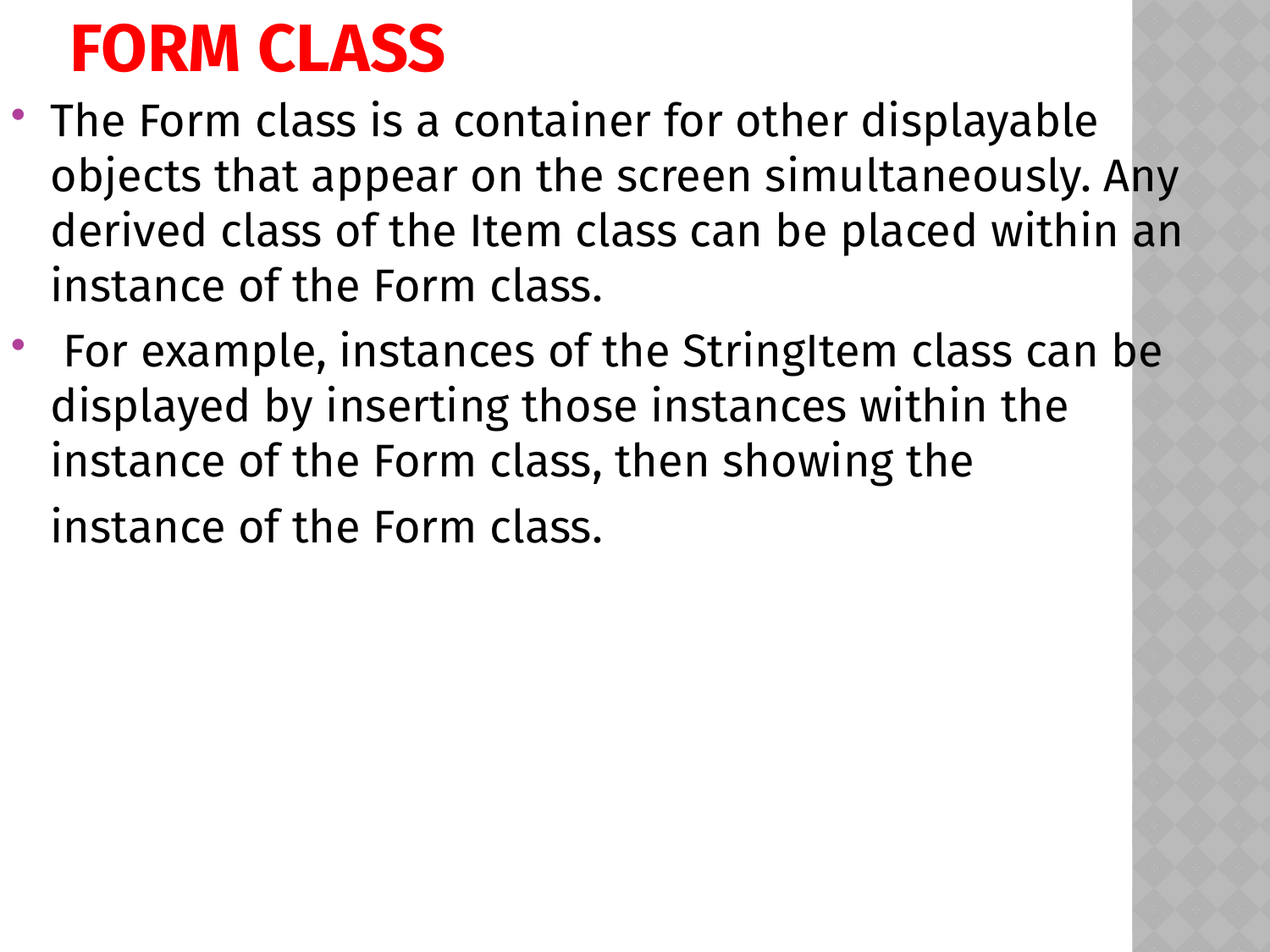

# Form Class
The Form class is a container for other displayable objects that appear on the screen simultaneously. Any derived class of the Item class can be placed within an instance of the Form class.
 For example, instances of the StringItem class can be displayed by inserting those instances within the instance of the Form class, then showing the
	instance of the Form class.